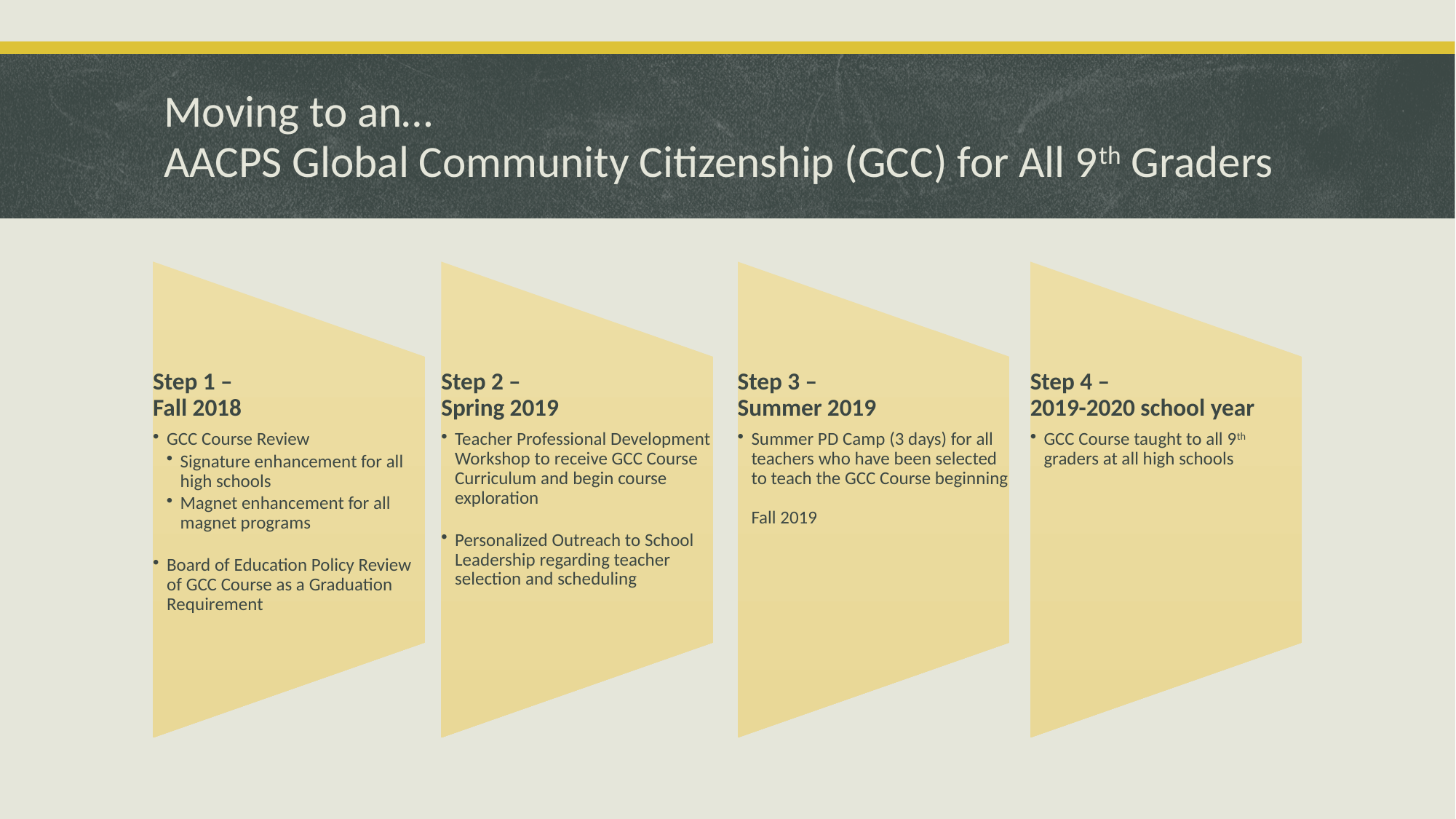

# Moving to an… AACPS Global Community Citizenship (GCC) for All 9th Graders
Step 1 –
Fall 2018
GCC Course Review
Signature enhancement for all high schools
Magnet enhancement for all magnet programs
Board of Education Policy Review of GCC Course as a Graduation Requirement
Step 2 –
Spring 2019
Teacher Professional Development Workshop to receive GCC Course Curriculum and begin course exploration
Personalized Outreach to School Leadership regarding teacher selection and scheduling

Step 3 –
Summer 2019
Summer PD Camp (3 days) for all teachers who have been selected to teach the GCC Course beginning
Fall 2019
Step 4 –
2019-2020 school year
GCC Course taught to all 9th graders at all high schools